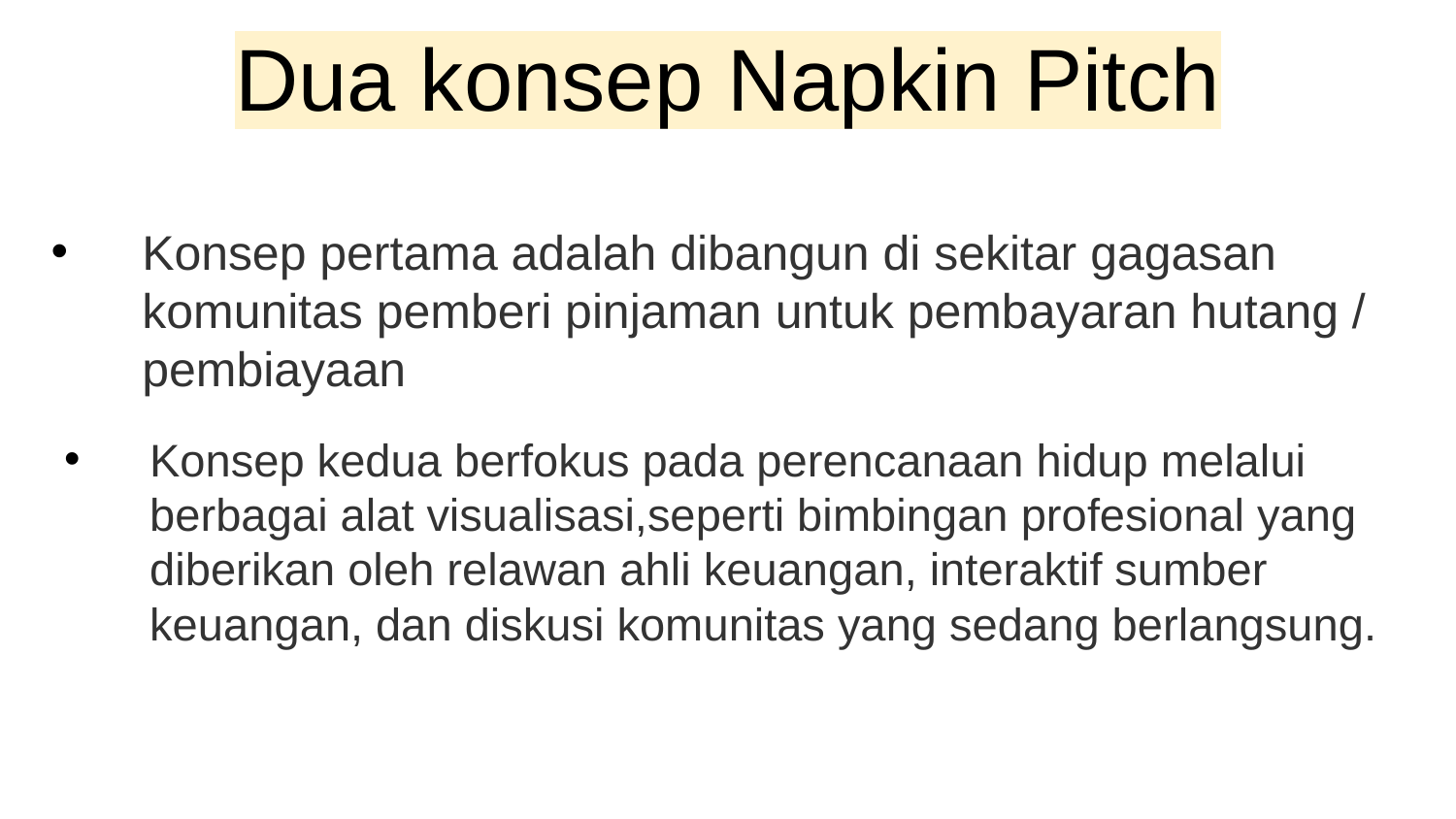

Dua konsep Napkin Pitch

# Konsep pertama adalah dibangun di sekitar gagasan komunitas pemberi pinjaman untuk pembayaran hutang / pembiayaan
Konsep kedua berfokus pada perencanaan hidup melalui berbagai alat visualisasi,seperti bimbingan profesional yang diberikan oleh relawan ahli keuangan, interaktif sumber keuangan, dan diskusi komunitas yang sedang berlangsung.